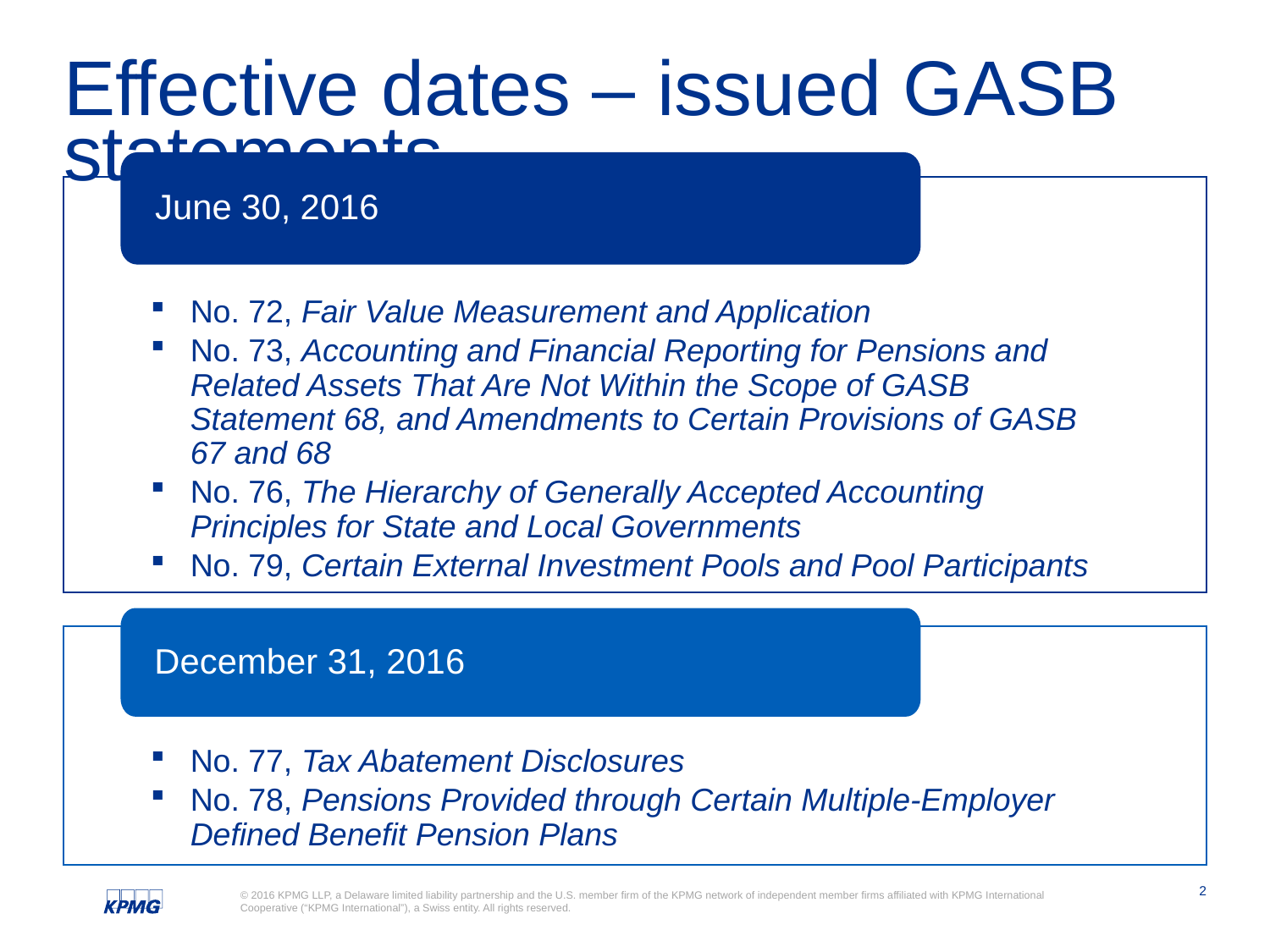

# Effective dates – issued GASB statements
June 30, 2016
No. 72, Fair Value Measurement and Application
No. 73, Accounting and Financial Reporting for Pensions and Related Assets That Are Not Within the Scope of GASB Statement 68, and Amendments to Certain Provisions of GASB 67 and 68
No. 76, The Hierarchy of Generally Accepted Accounting Principles for State and Local Governments
No. 79, Certain External Investment Pools and Pool Participants
December 31, 2016
No. 77, Tax Abatement Disclosures
No. 78, Pensions Provided through Certain Multiple-Employer Defined Benefit Pension Plans